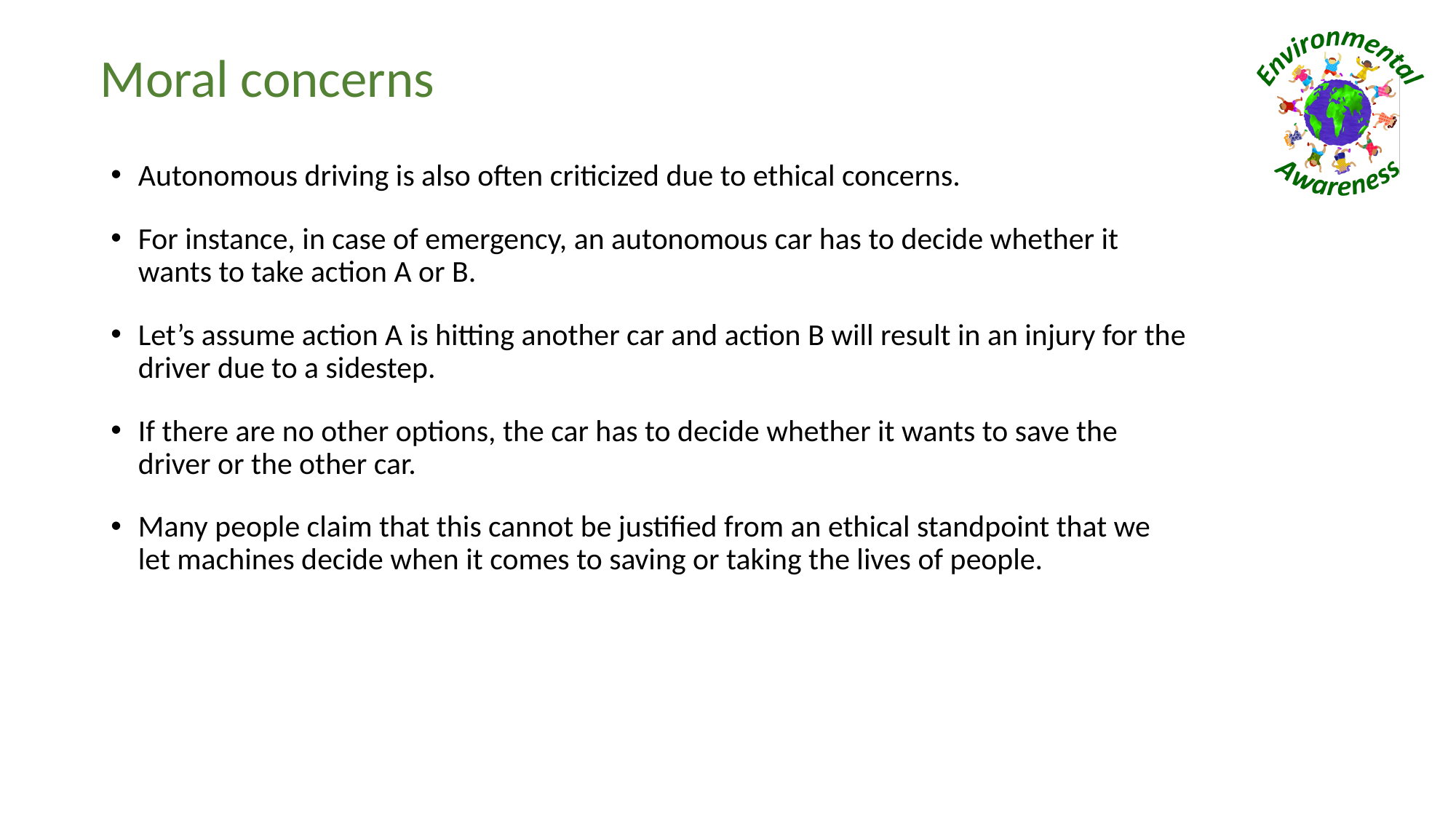

# Moral concerns
Autonomous driving is also often criticized due to ethical concerns.
For instance, in case of emergency, an autonomous car has to decide whether it wants to take action A or B.
Let’s assume action A is hitting another car and action B will result in an injury for the driver due to a sidestep.
If there are no other options, the car has to decide whether it wants to save the driver or the other car.
Many people claim that this cannot be justified from an ethical standpoint that we let machines decide when it comes to saving or taking the lives of people.